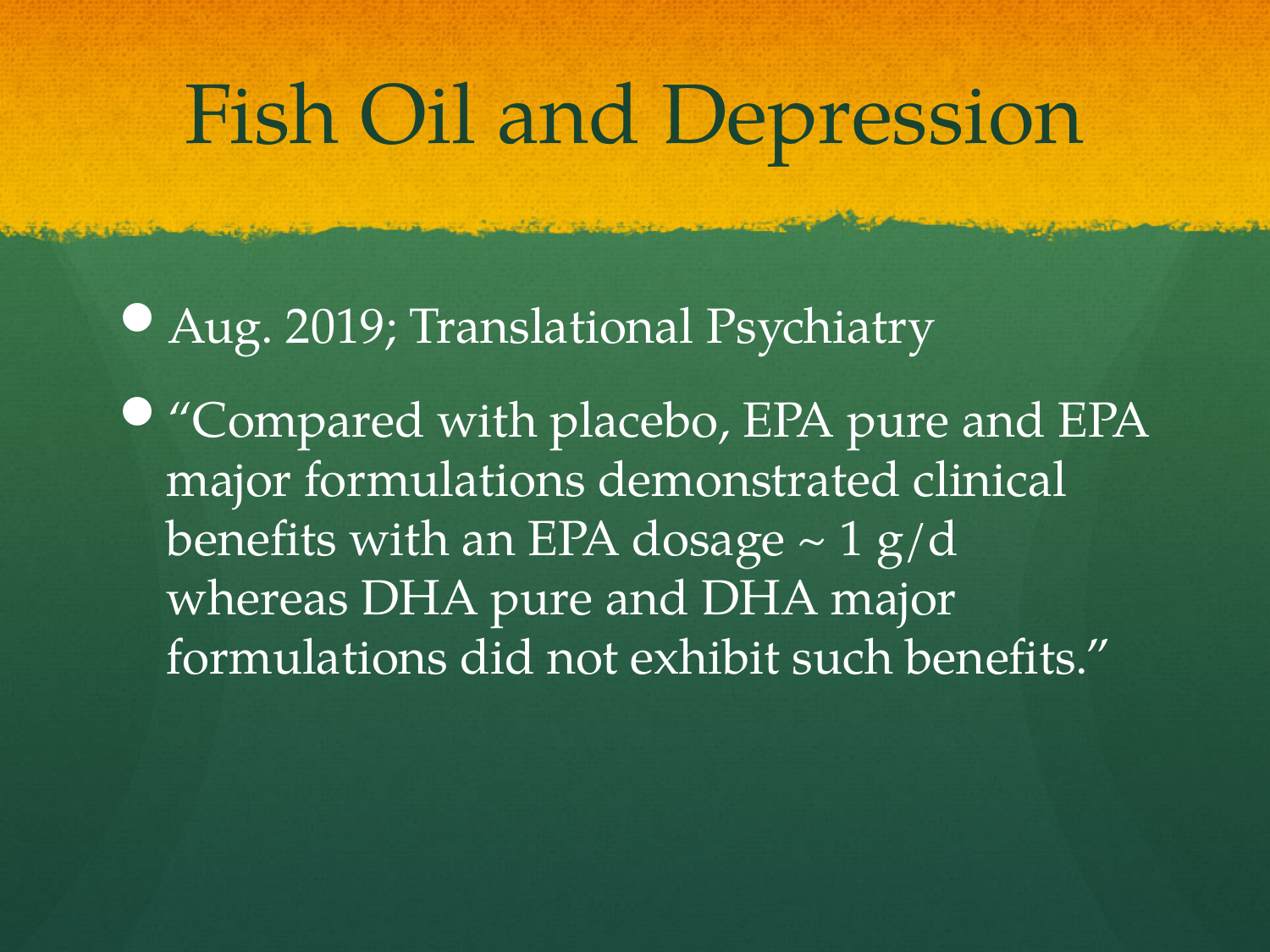

# Fish Oil and Depression
Aug. 2019; Translational Psychiatry
“Compared with placebo, EPA pure and EPA major formulations demonstrated clinical benefits with an EPA dosage ~ 1 g/d whereas DHA pure and DHA major formulations did not exhibit such benefits.”